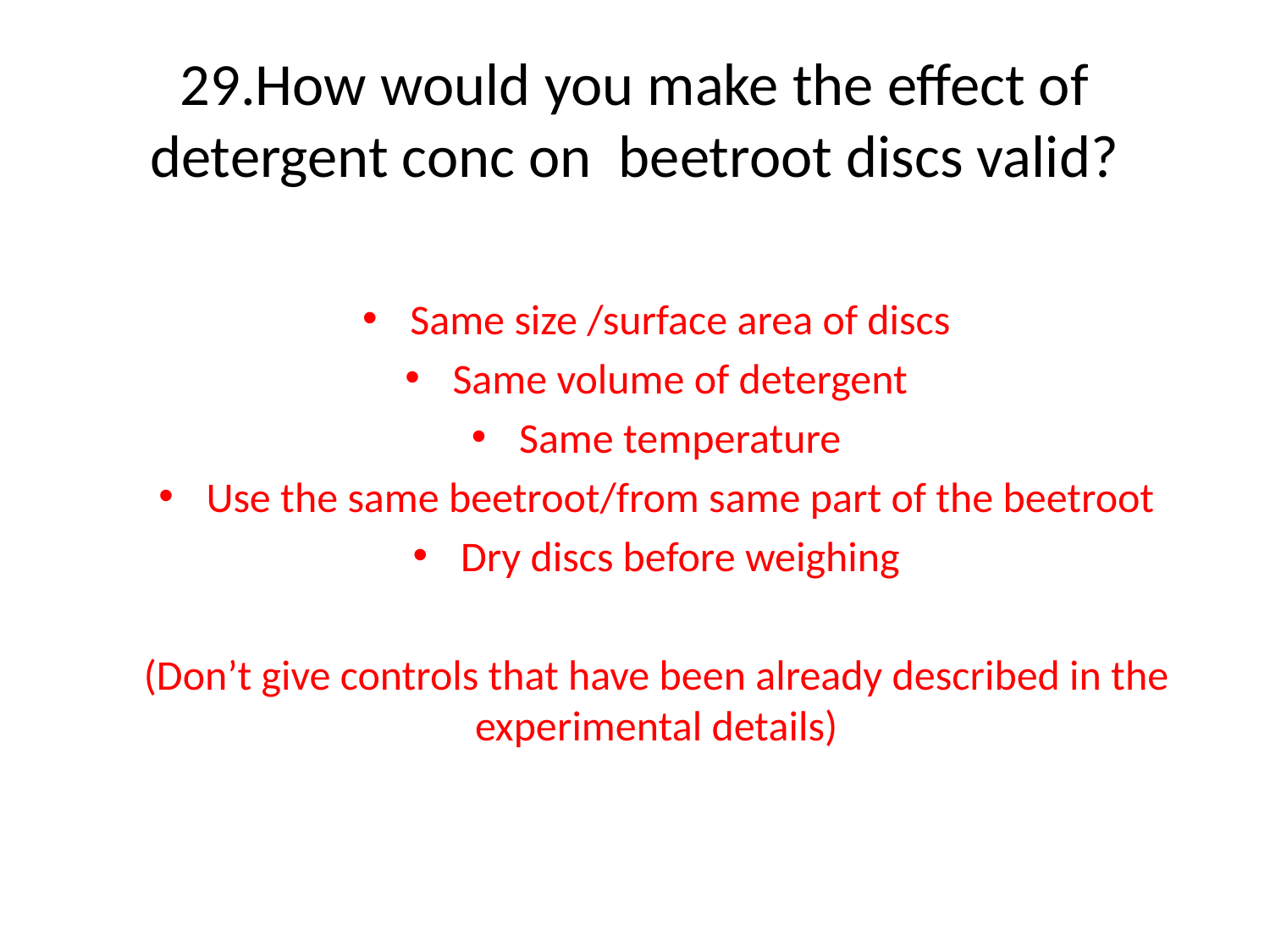

# 29.How would you make the effect of detergent conc on  beetroot discs valid?
Same size /surface area of discs
Same volume of detergent
Same temperature
Use the same beetroot/from same part of the beetroot
Dry discs before weighing

(Don’t give controls that have been already described in the experimental details)